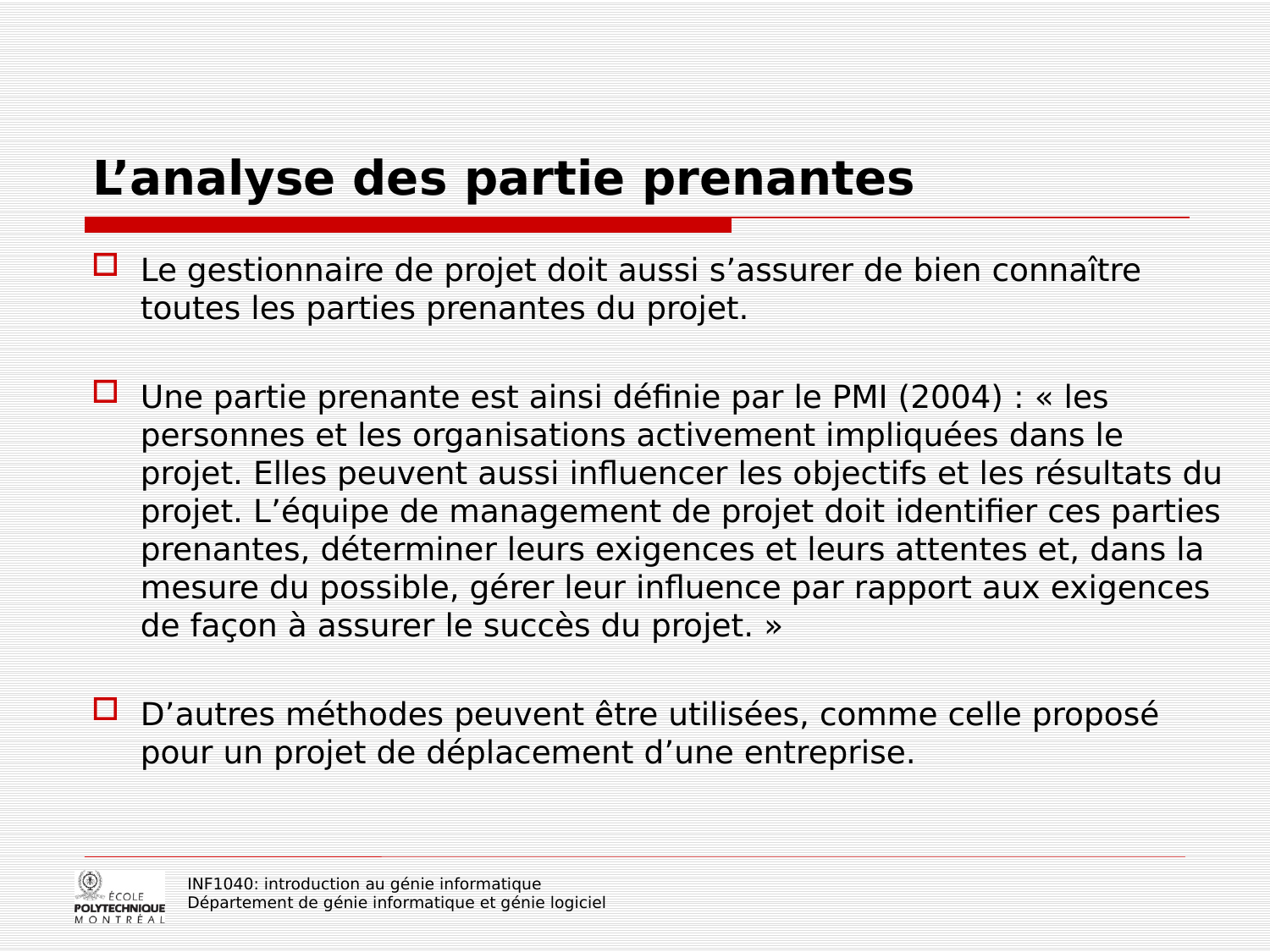

# L’analyse des partie prenantes
Le gestionnaire de projet doit aussi s’assurer de bien connaître toutes les parties prenantes du projet.

Une partie prenante est ainsi définie par le PMI (2004) : « les personnes et les organisations activement impliquées dans le projet. Elles peuvent aussi influencer les objectifs et les résultats du projet. L’équipe de management de projet doit identifier ces parties prenantes, déterminer leurs exigences et leurs attentes et, dans la mesure du possible, gérer leur influence par rapport aux exigences de façon à assurer le succès du projet. »

D’autres méthodes peuvent être utilisées, comme celle proposé pour un projet de déplacement d’une entreprise.
INF1040: introduction au génie informatique
Département de génie informatique et génie logiciel